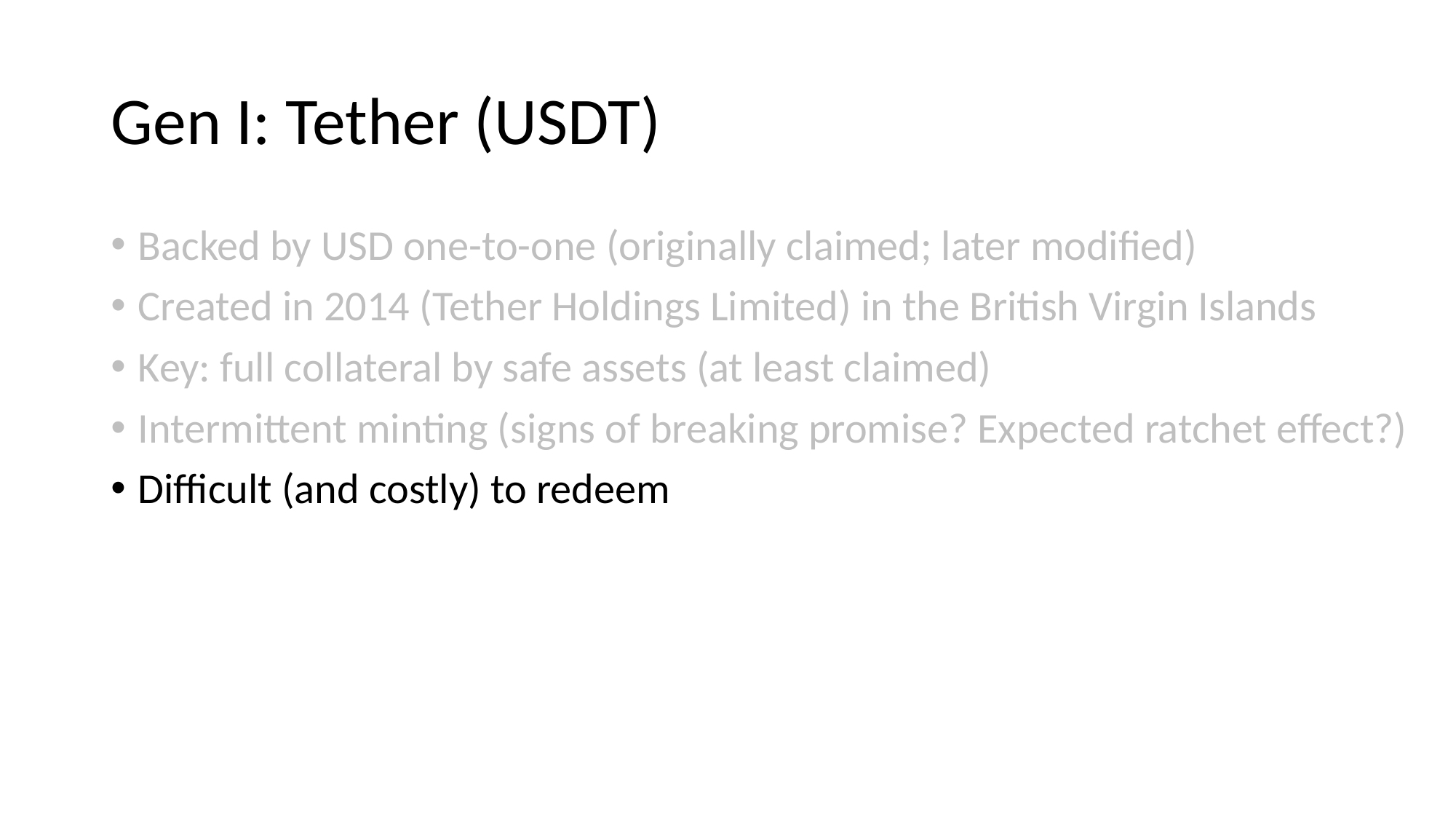

# Gen I: Tether (USDT)
Backed by USD one-to-one (originally claimed; later modified)
Created in 2014 (Tether Holdings Limited) in the British Virgin Islands
Key: full collateral by safe assets (at least claimed)
Intermittent minting (signs of breaking promise? Expected ratchet effect?)
Difficult (and costly) to redeem